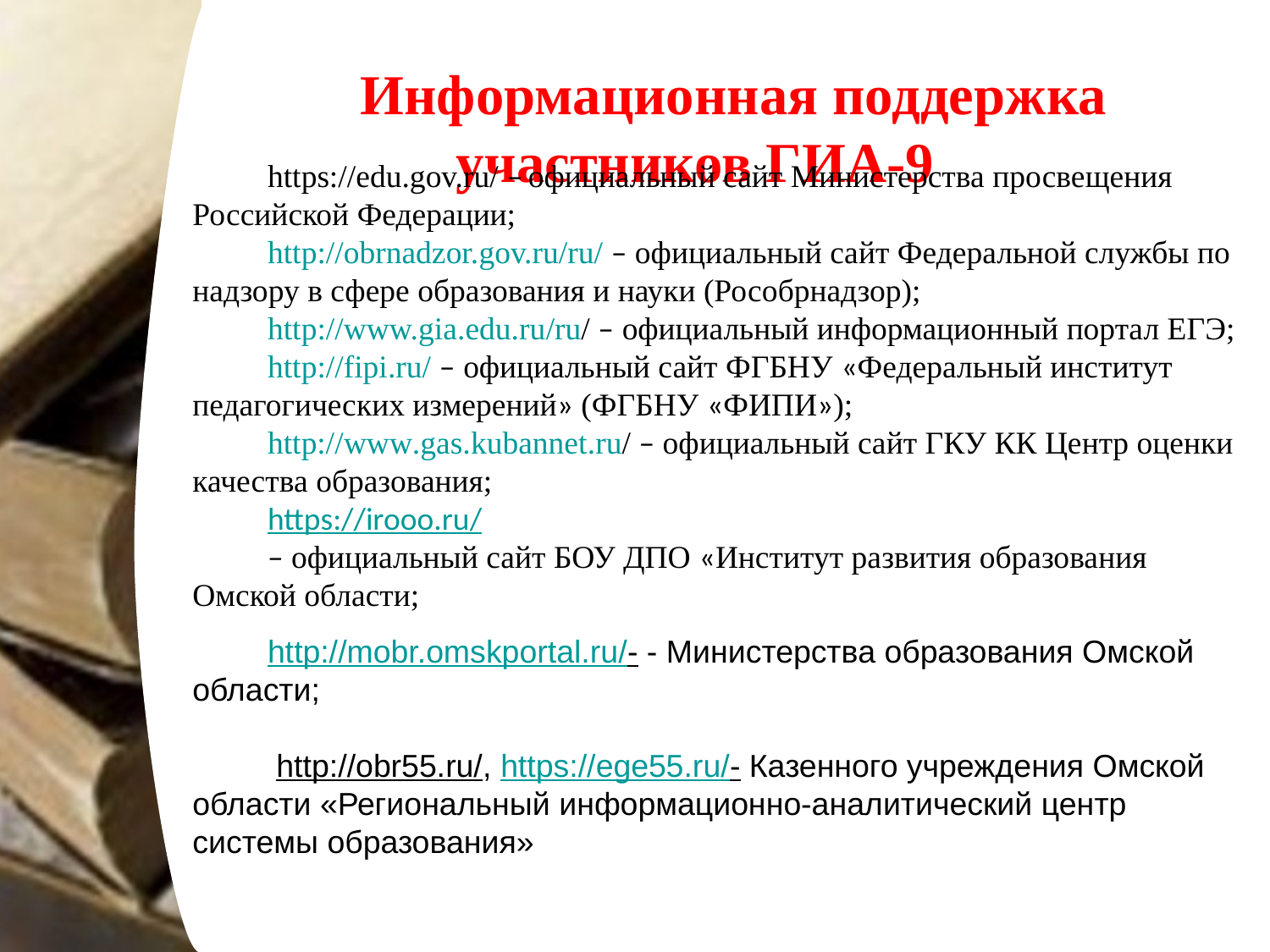

Информационная поддержка участников ГИА-9
https://edu.gov.ru/ – официальный сайт Министерства просвещения Российской Федерации;
http://obrnadzor.gov.ru/ru/ – официальный сайт Федеральной службы по надзору в сфере образования и науки (Рособрнадзор);
http://www.gia.edu.ru/ru/ – официальный информационный портал ЕГЭ;
http://fipi.ru/ – официальный сайт ФГБНУ «Федеральный институт педагогических измерений» (ФГБНУ «ФИПИ»);
http://www.gas.kubannet.ru/ – официальный сайт ГКУ КК Центр оценки качества образования;
https://irooo.ru/
– официальный сайт БОУ ДПО «Институт развития образования Омской области;

http://mobr.omskportal.ru/- - Министерства образования Омской области;

 http://obr55.ru/, https://ege55.ru/- Казенного учреждения Омской области «Региональный информационно-аналитический центр системы образования»